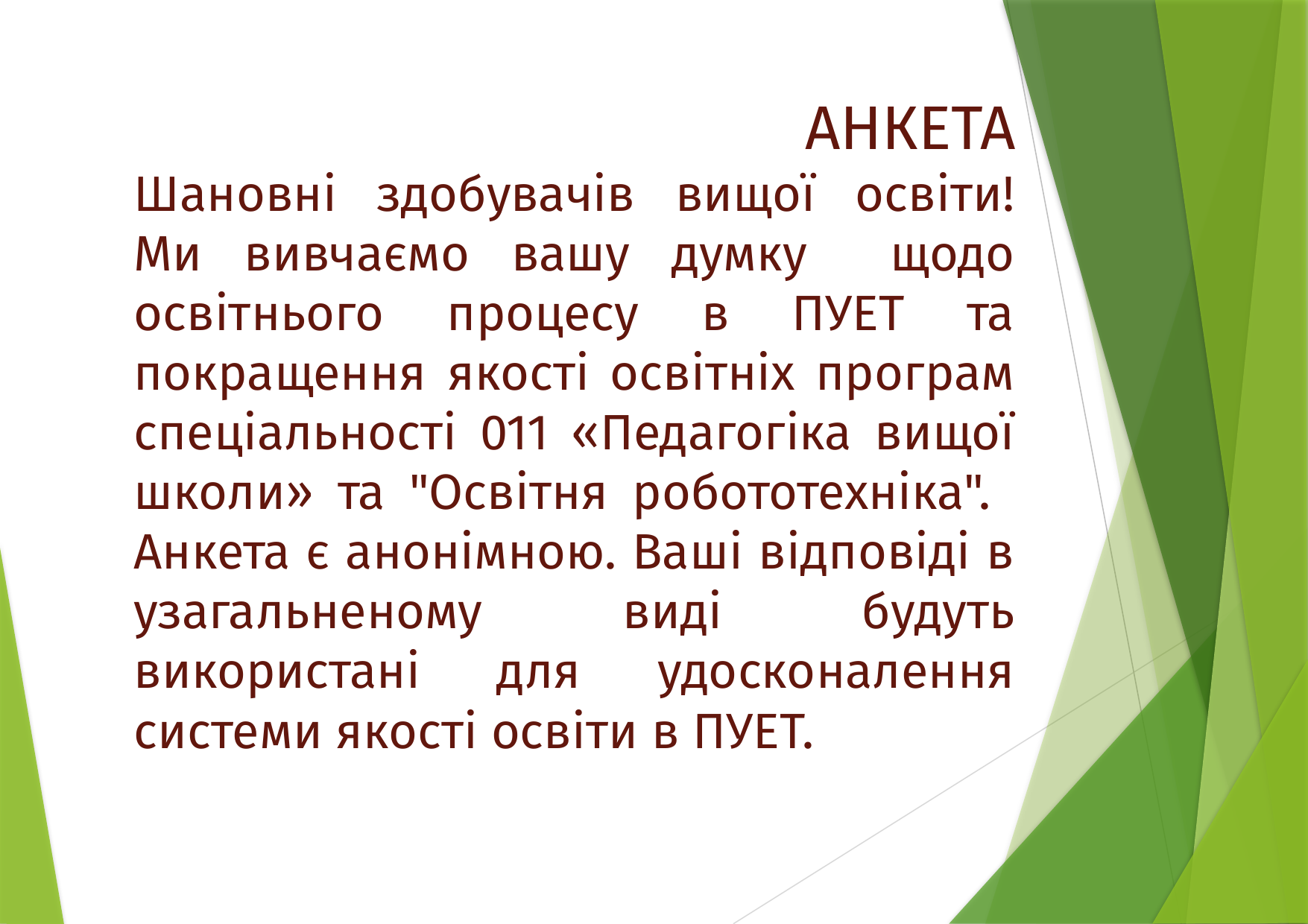

# АНКЕТА Шановні здобувачів вищої освіти! Ми вивчаємо вашу думку  щодо освітнього процесу в ПУЕТ та покращення якості освітніх програм спеціальності 011 «Педагогіка вищої школи» та "Освітня робототехніка". Анкета є анонімною. Ваші відповіді в узагальненому виді будуть використані для удосконалення системи якості освіти в ПУЕТ.